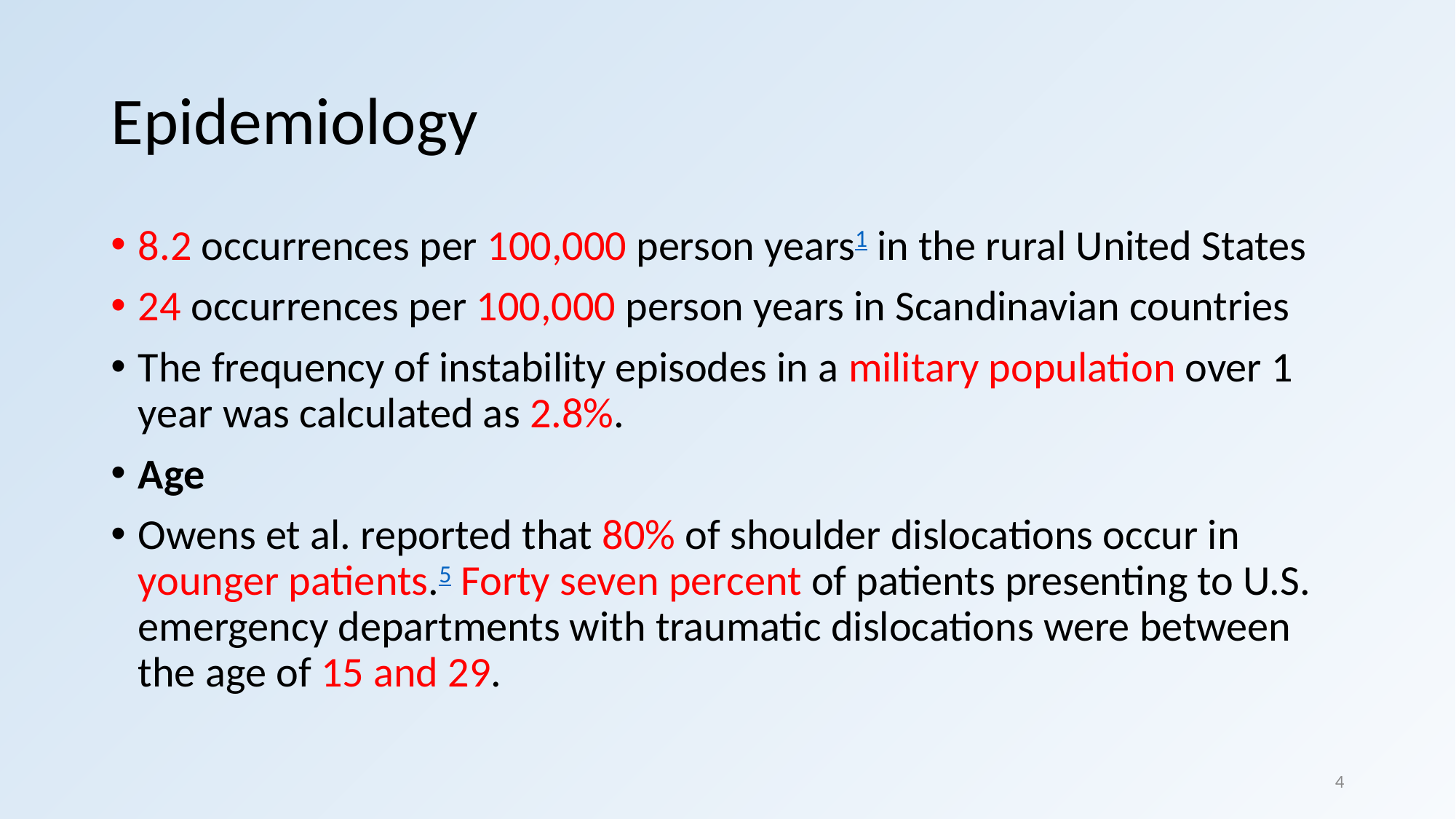

# Epidemiology
8.2 occurrences per 100,000 person years1 in the rural United States
24 occurrences per 100,000 person years in Scandinavian countries
The frequency of instability episodes in a military population over 1 year was calculated as 2.8%.
Age
Owens et al. reported that 80% of shoulder dislocations occur in younger patients.5 Forty seven percent of patients presenting to U.S. emergency departments with traumatic dislocations were between the age of 15 and 29.
4